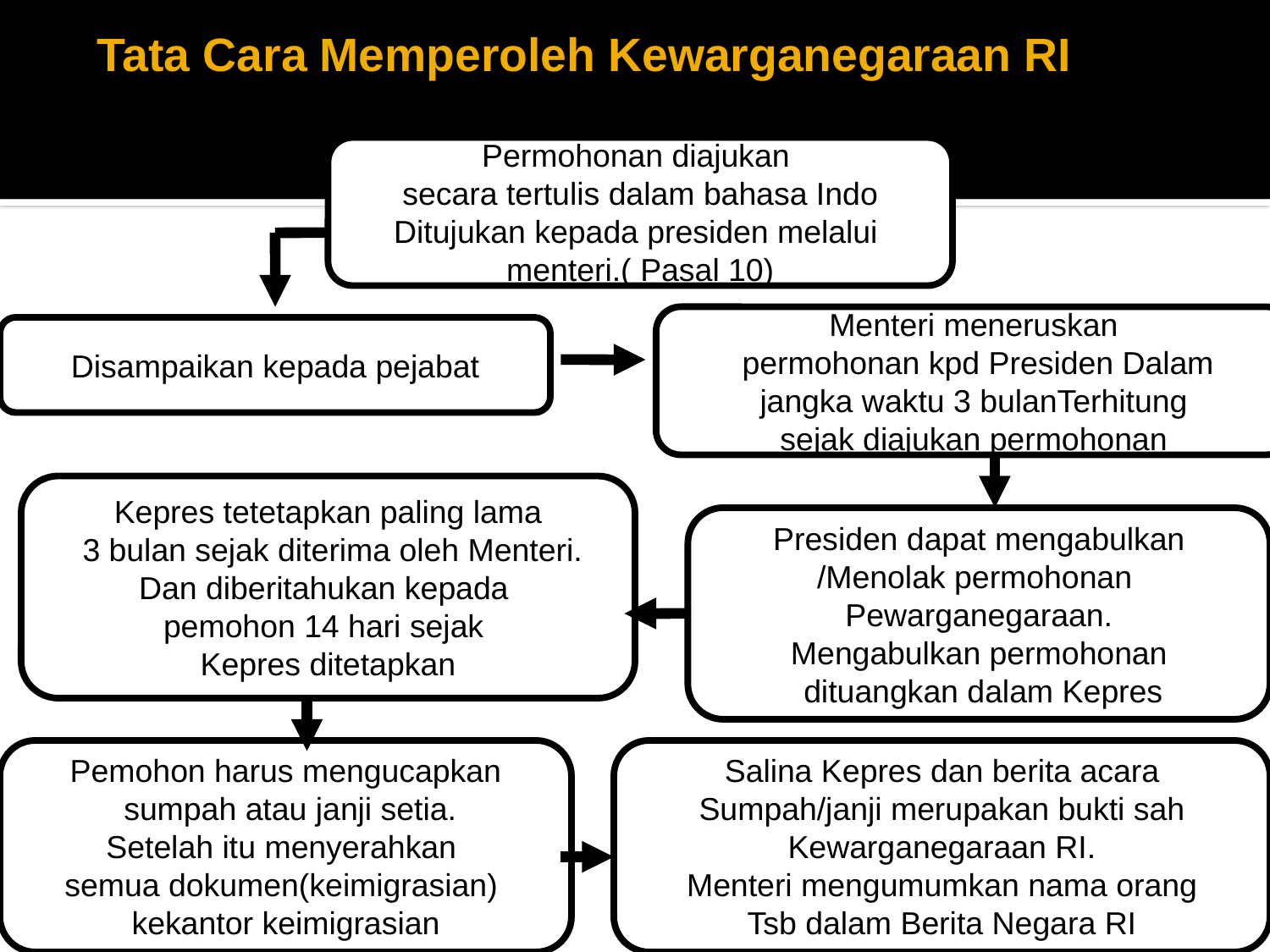

# Tata Cara Memperoleh Kewarganegaraan RI
Permohonan diajukan
secara tertulis dalam bahasa Indo
Ditujukan kepada presiden melalui
menteri.( Pasal 10)

Menteri meneruskan
 permohonan kpd Presiden Dalam
 jangka waktu 3 bulanTerhitung
sejak diajukan permohonan
Disampaikan kepada pejabat

Kepres tetetapkan paling lama
 3 bulan sejak diterima oleh Menteri.
Dan diberitahukan kepada
pemohon 14 hari sejak
Kepres ditetapkan
Presiden dapat mengabulkan
/Menolak permohonan
Pewarganegaraan.
Mengabulkan permohonan
 dituangkan dalam Kepres

Pemohon harus mengucapkan
 sumpah atau janji setia.
Setelah itu menyerahkan
semua dokumen(keimigrasian)
kekantor keimigrasian
Salina Kepres dan berita acara
Sumpah/janji merupakan bukti sah
Kewarganegaraan RI.
Menteri mengumumkan nama orang
Tsb dalam Berita Negara RI